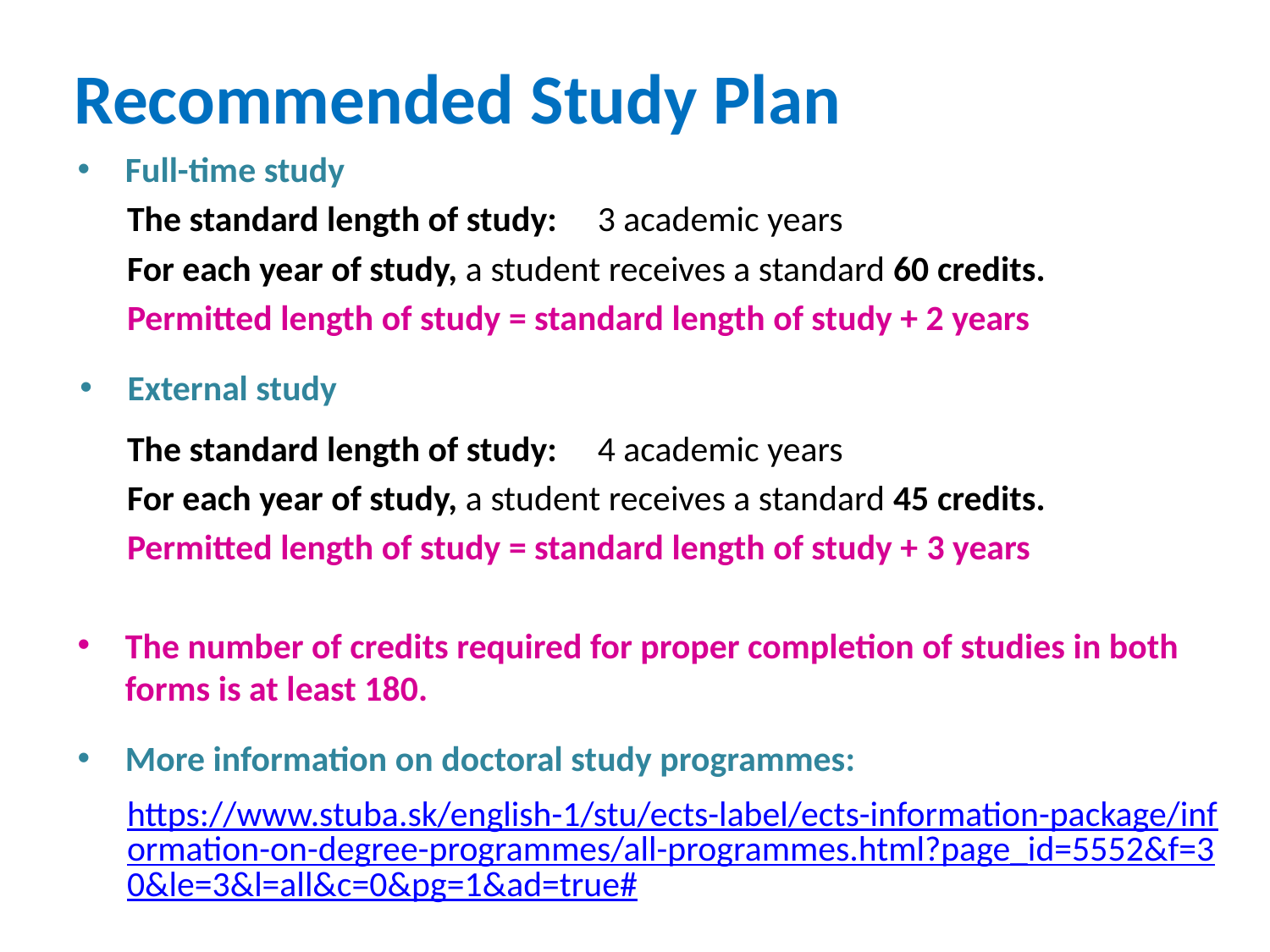

# Recommended Study Plan
Full-time study
The standard length of study:     3 academic years
For each year of study, a student receives a standard 60 credits.
Permitted length of study = standard length of study + 2 years
External study
The standard length of study:     4 academic years
For each year of study, a student receives a standard 45 credits.
Permitted length of study = standard length of study + 3 years

The number of credits required for proper completion of studies in both forms is at least 180.
More information on doctoral study programmes:
https://www.stuba.sk/english-1/stu/ects-label/ects-information-package/information-on-degree-programmes/all-programmes.html?page_id=5552&f=30&le=3&l=all&c=0&pg=1&ad=true#